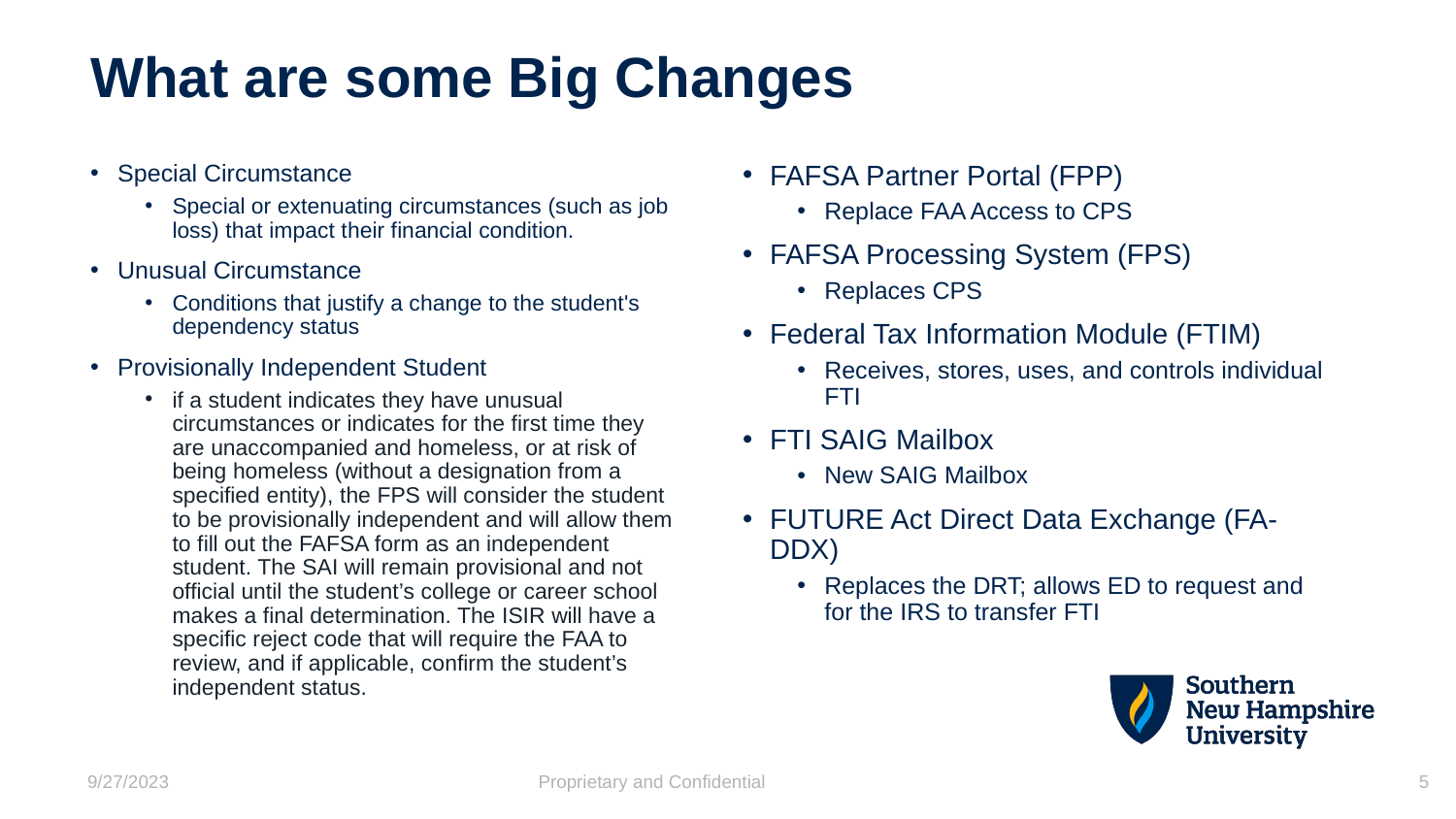

# What are some Big Changes
Special Circumstance
Special or extenuating circumstances (such as job loss) that impact their financial condition.
Unusual Circumstance
Conditions that justify a change to the student's dependency status
Provisionally Independent Student
if a student indicates they have unusual circumstances or indicates for the first time they are unaccompanied and homeless, or at risk of being homeless (without a designation from a specified entity), the FPS will consider the student to be provisionally independent and will allow them to fill out the FAFSA form as an independent student. The SAI will remain provisional and not official until the student’s college or career school makes a final determination. The ISIR will have a specific reject code that will require the FAA to review, and if applicable, confirm the student’s independent status.
FAFSA Partner Portal (FPP)
Replace FAA Access to CPS
FAFSA Processing System (FPS)
Replaces CPS
Federal Tax Information Module (FTIM)
Receives, stores, uses, and controls individual FTI
FTI SAIG Mailbox
New SAIG Mailbox
FUTURE Act Direct Data Exchange (FA-DDX)
Replaces the DRT; allows ED to request and for the IRS to transfer FTI

9/27/2023
Proprietary and Confidential
5